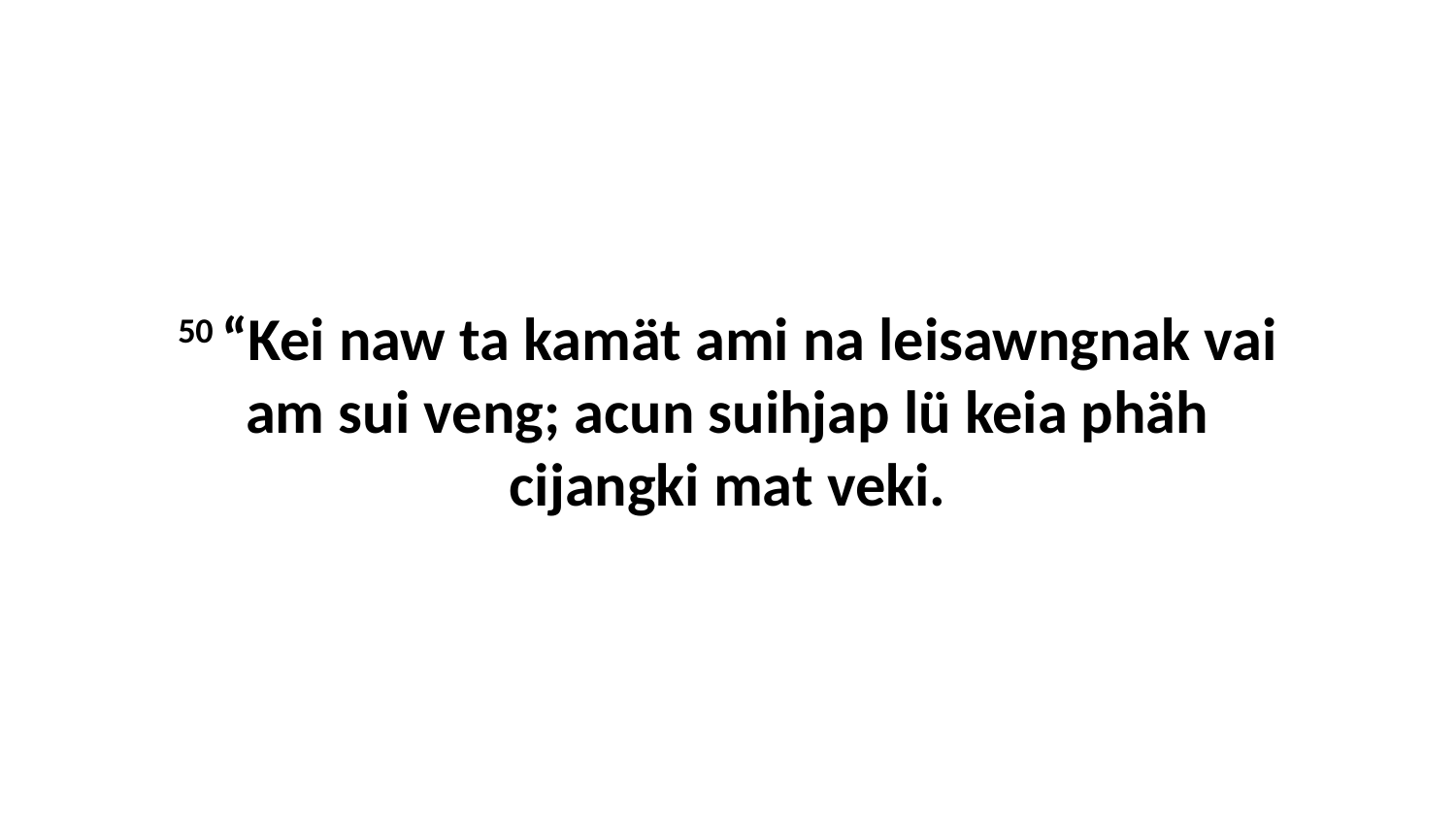

50 “Kei naw ta kamät ami na leisawngnak vai am sui veng; acun suihjap lü keia phäh cijangki mat veki.